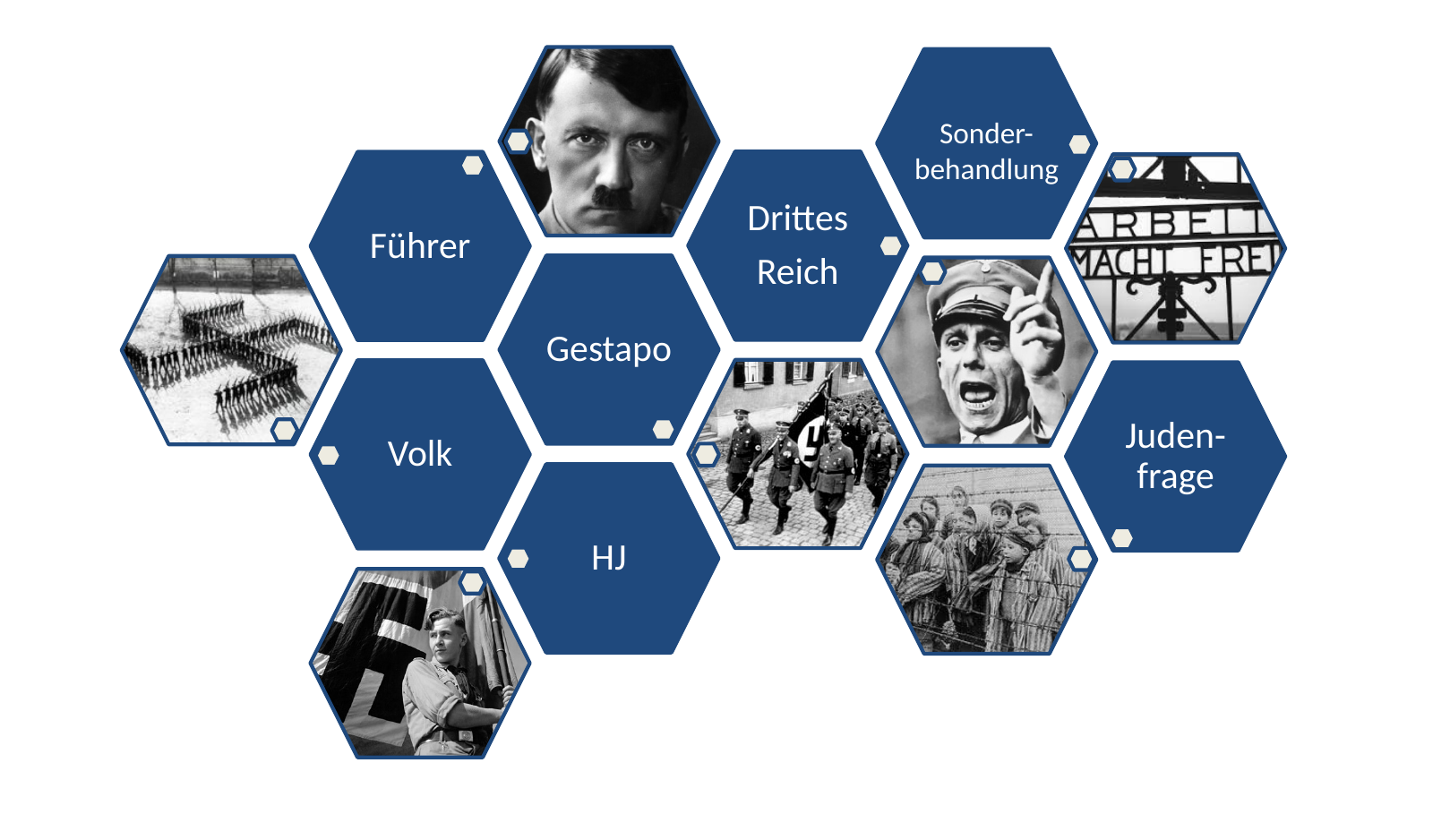

Volk
Gestapo
Führer
Drittes
Reich

Sonder-behandlung

Juden-frage
HJ